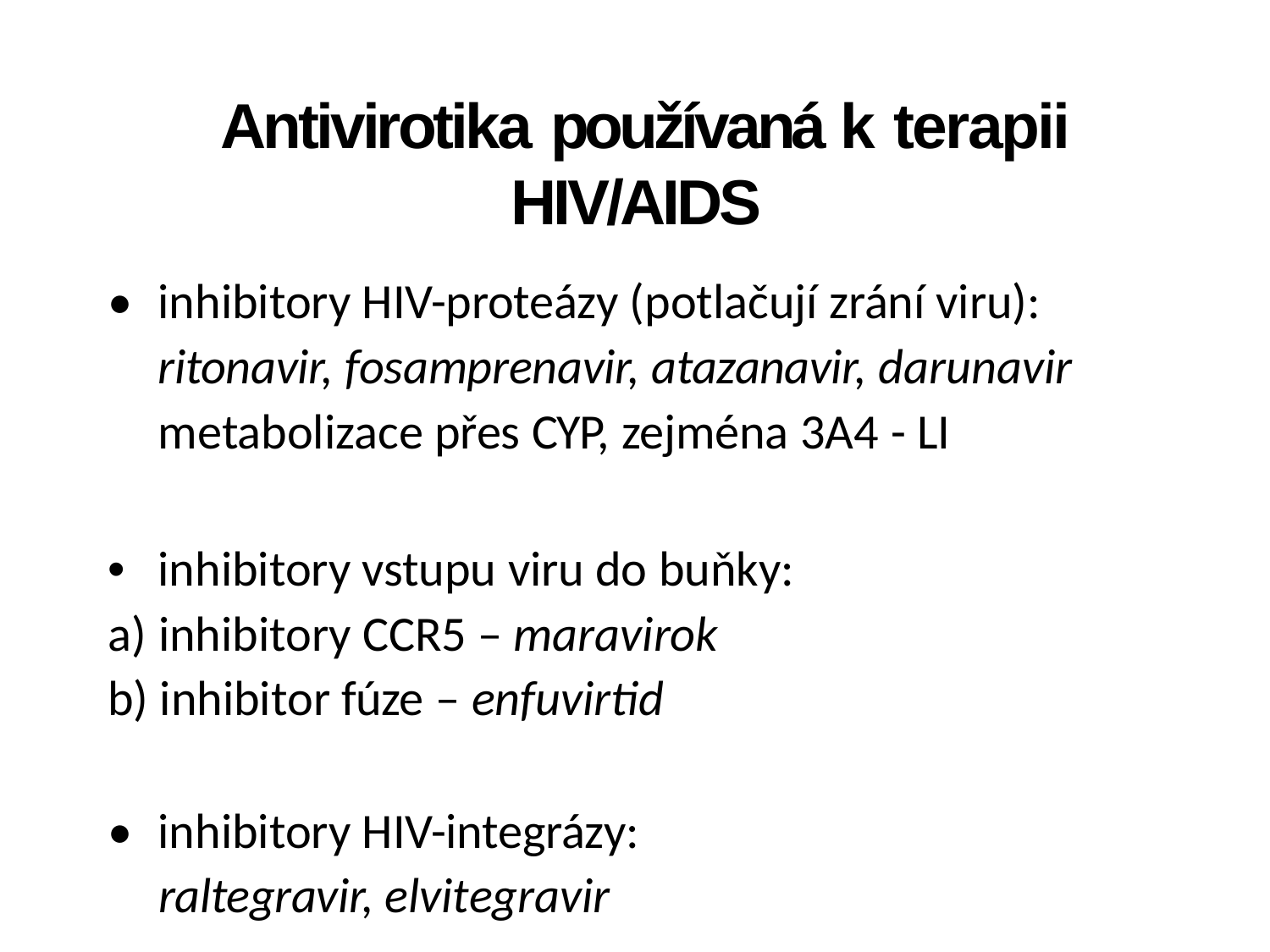

Antivirotika používaná k terapii
HIV/AIDS
• inhibitory HIV-proteázy (potlačují zrání viru):
ritonavir, fosamprenavir, atazanavir, darunavir
metabolizace přes CYP, zejména 3A4 - LI
• inhibitory vstupu viru do buňky:
a) inhibitory CCR5 – maravirok
b) inhibitor fúze – enfuvirtid
• inhibitory HIV-integrázy:
raltegravir, elvitegravir